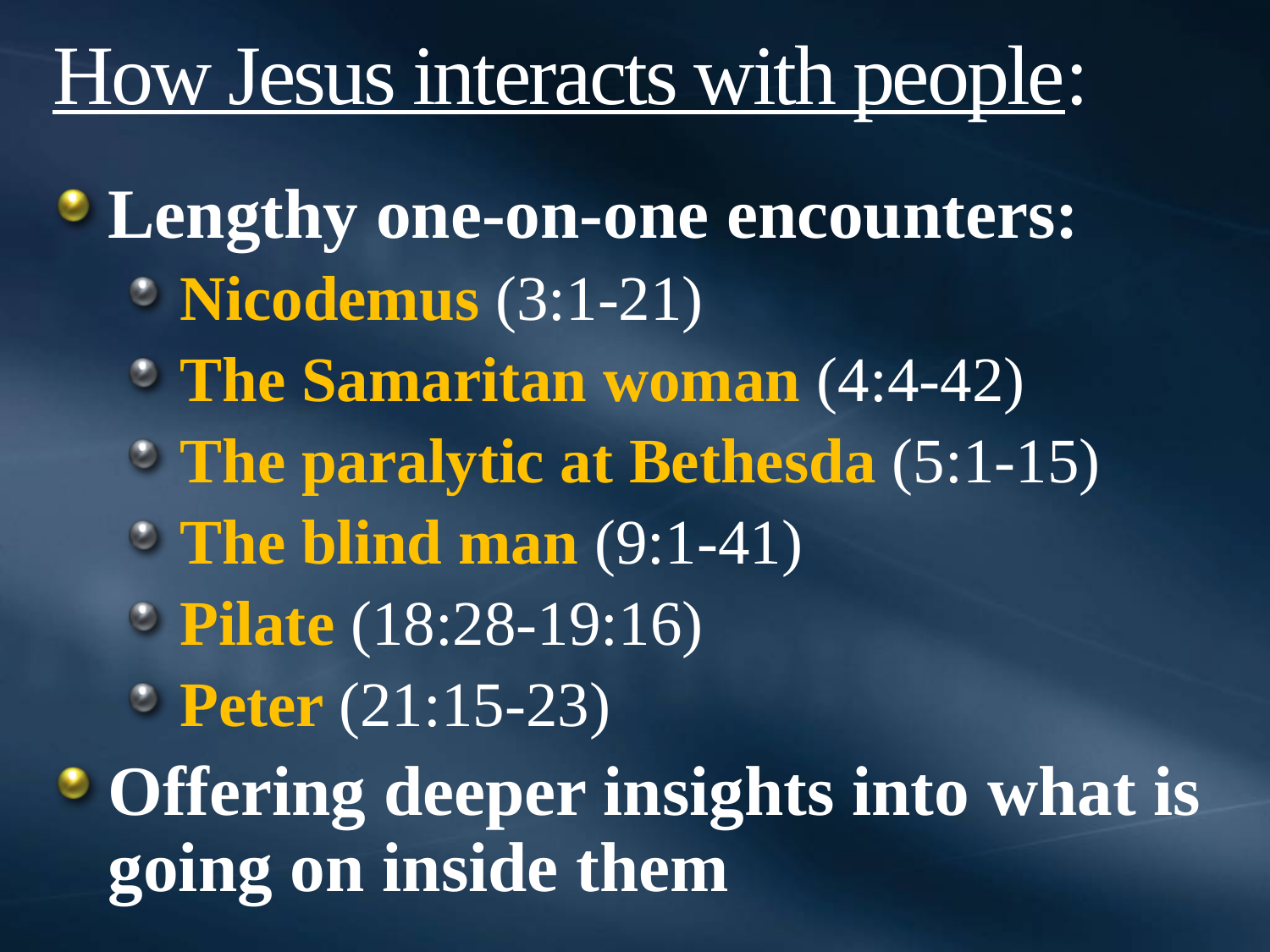

# How Jesus interacts with people:
Lengthy one-on-one encounters:
Nicodemus (3:1-21)
The Samaritan woman (4:4-42)
The paralytic at Bethesda (5:1-15)
The blind man (9:1-41)
Pilate (18:28-19:16)
Peter (21:15-23)
Offering deeper insights into what is going on inside them